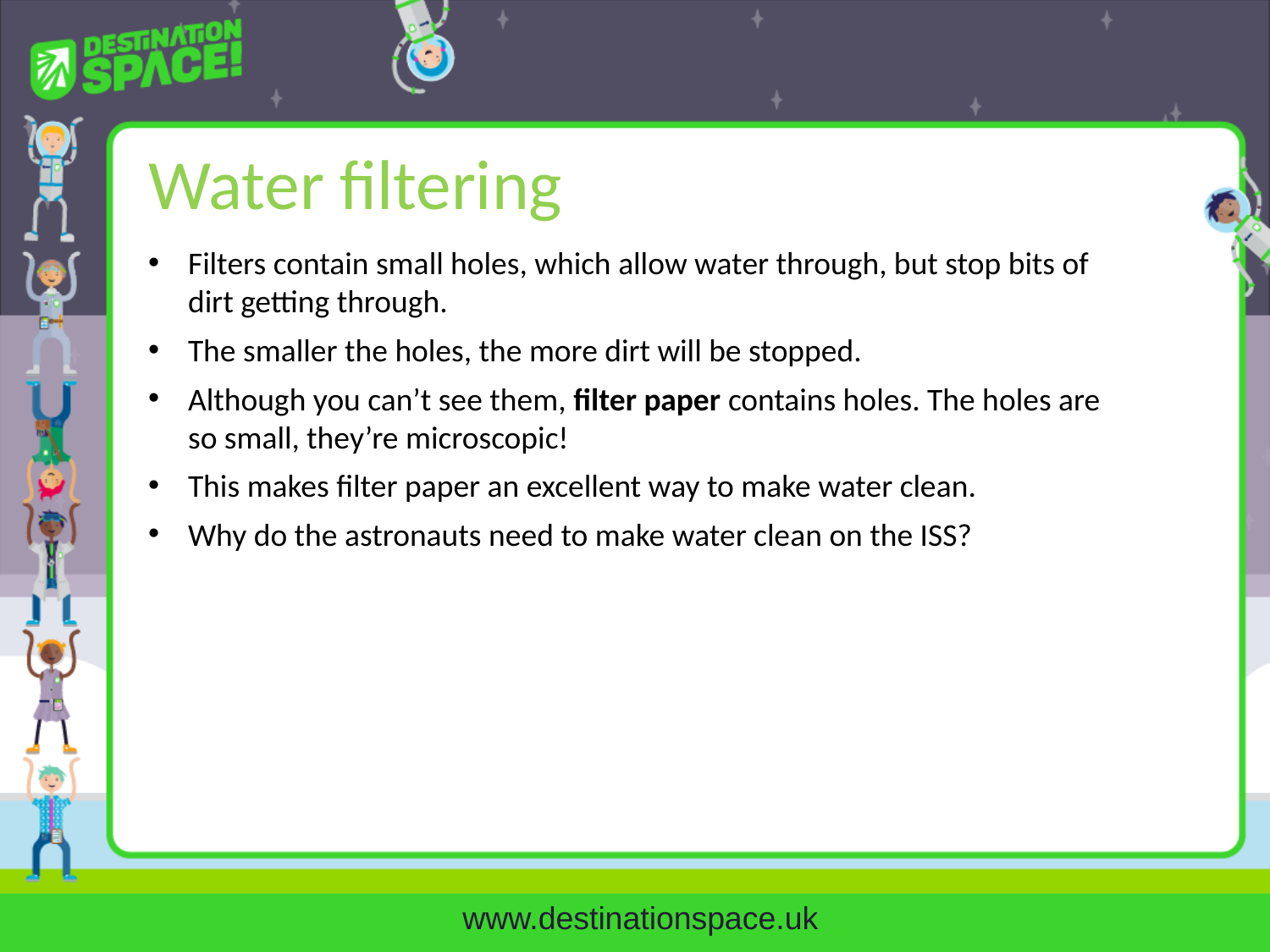

# Water filtering
Filters contain small holes, which allow water through, but stop bits of dirt getting through.
The smaller the holes, the more dirt will be stopped.
Although you can’t see them, filter paper contains holes. The holes are so small, they’re microscopic!
This makes filter paper an excellent way to make water clean.
Why do the astronauts need to make water clean on the ISS?
www.destinationspace.uk